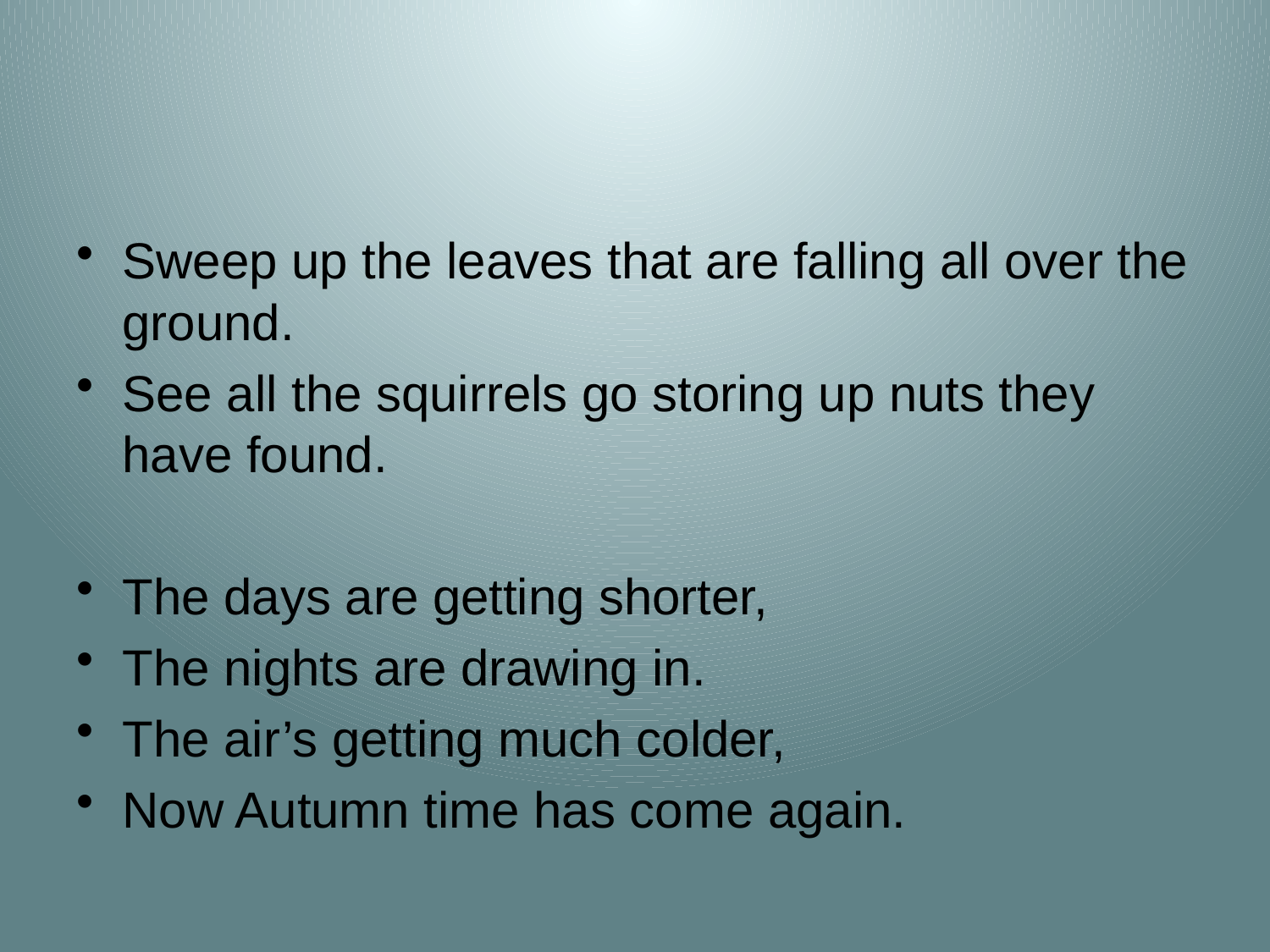

#
Sweep up the leaves that are falling all over the ground.
See all the squirrels go storing up nuts they have found.

The days are getting shorter,
The nights are drawing in.
The air’s getting much colder,
Now Autumn time has come again.